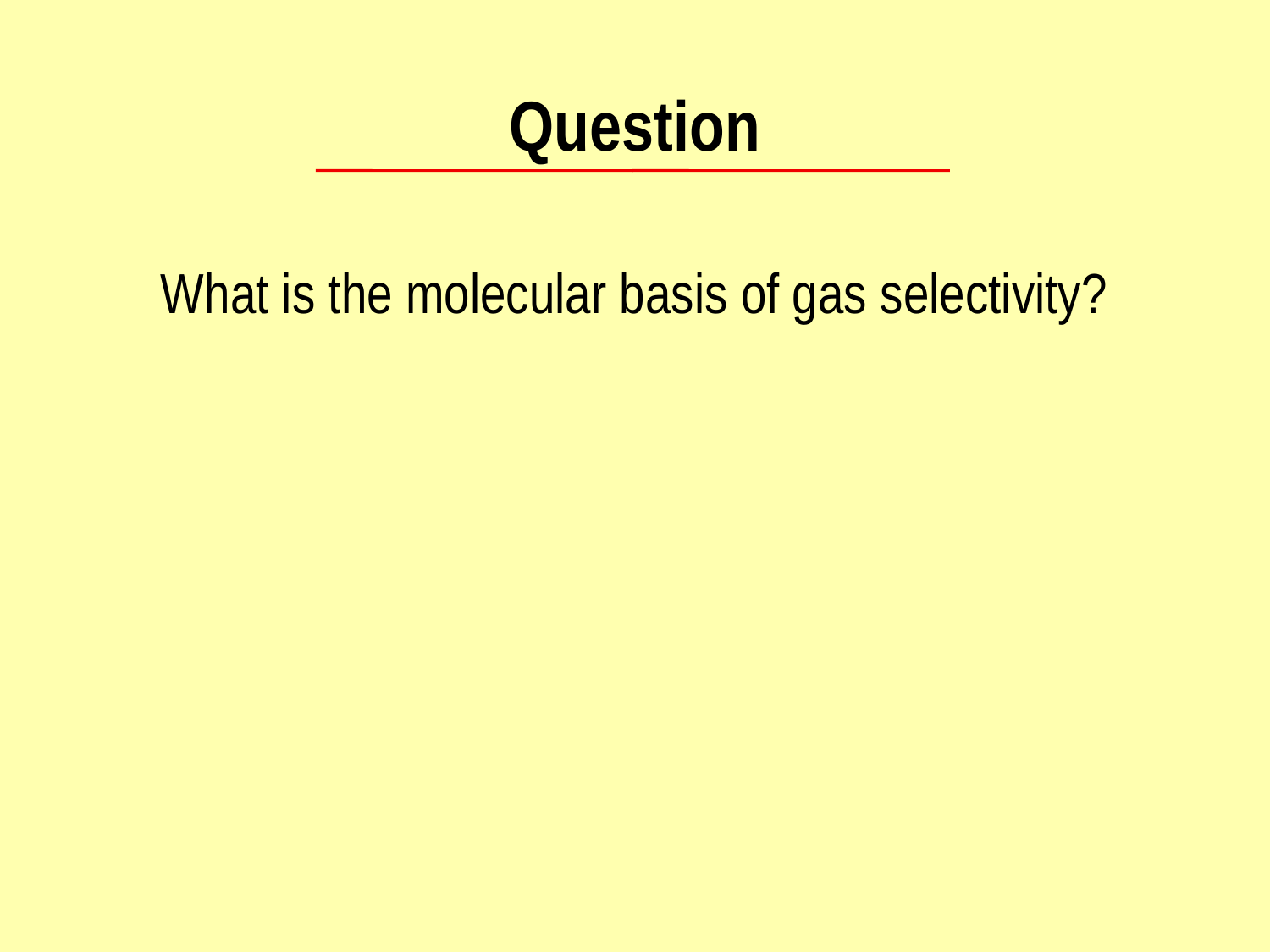

Question

What is the molecular basis of gas selectivity?